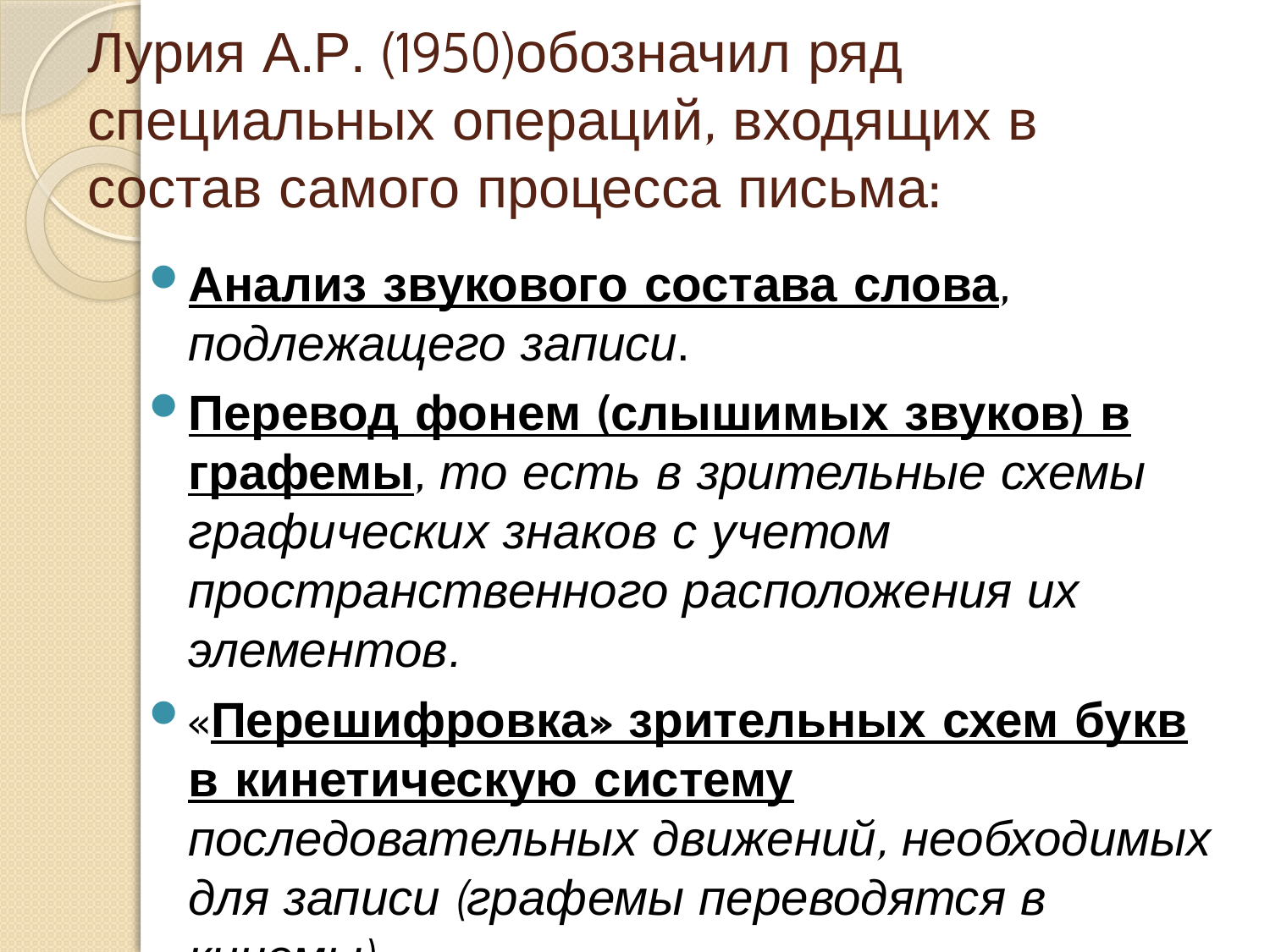

# Лурия А.Р. (1950)обозначил ряд специальных операций, входящих в состав самого процесса письма:
Анализ звукового состава слова, подлежащего записи.
Перевод фонем (слышимых звуков) в графемы, то есть в зрительные схемы графических знаков с учетом пространственного расположения их элементов.
«Перешифровка» зрительных схем букв в кинетическую систему последовательных движений, необходимых для записи (графемы переводятся в кинемы).